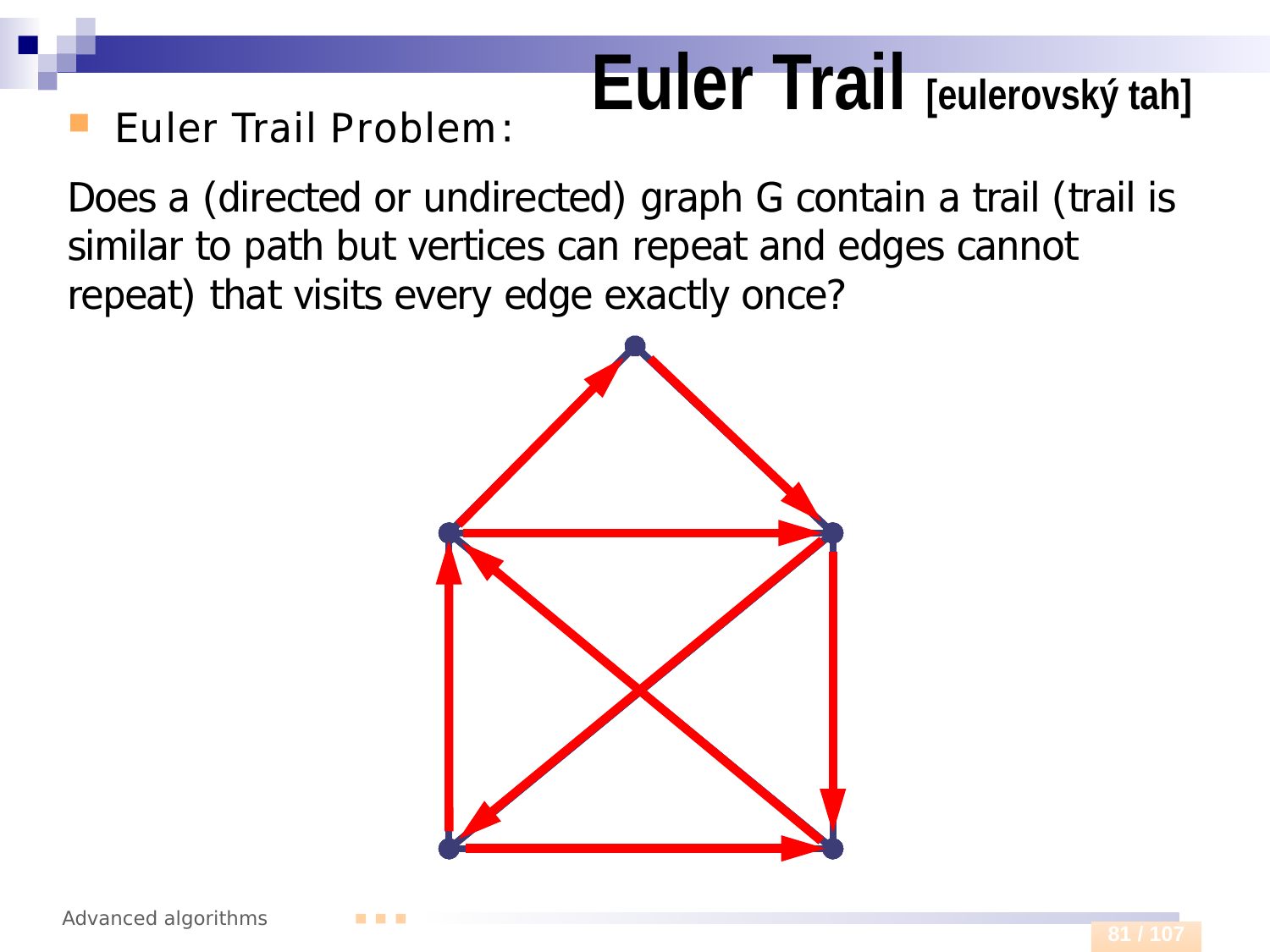

# Euler Trail [eulerovský tah]
Euler Trail Problem:
Does a (directed or undirected) graph G contain a trail (trail is similar to path but vertices can repeat and edges cannot repeat) that visits every edge exactly once?